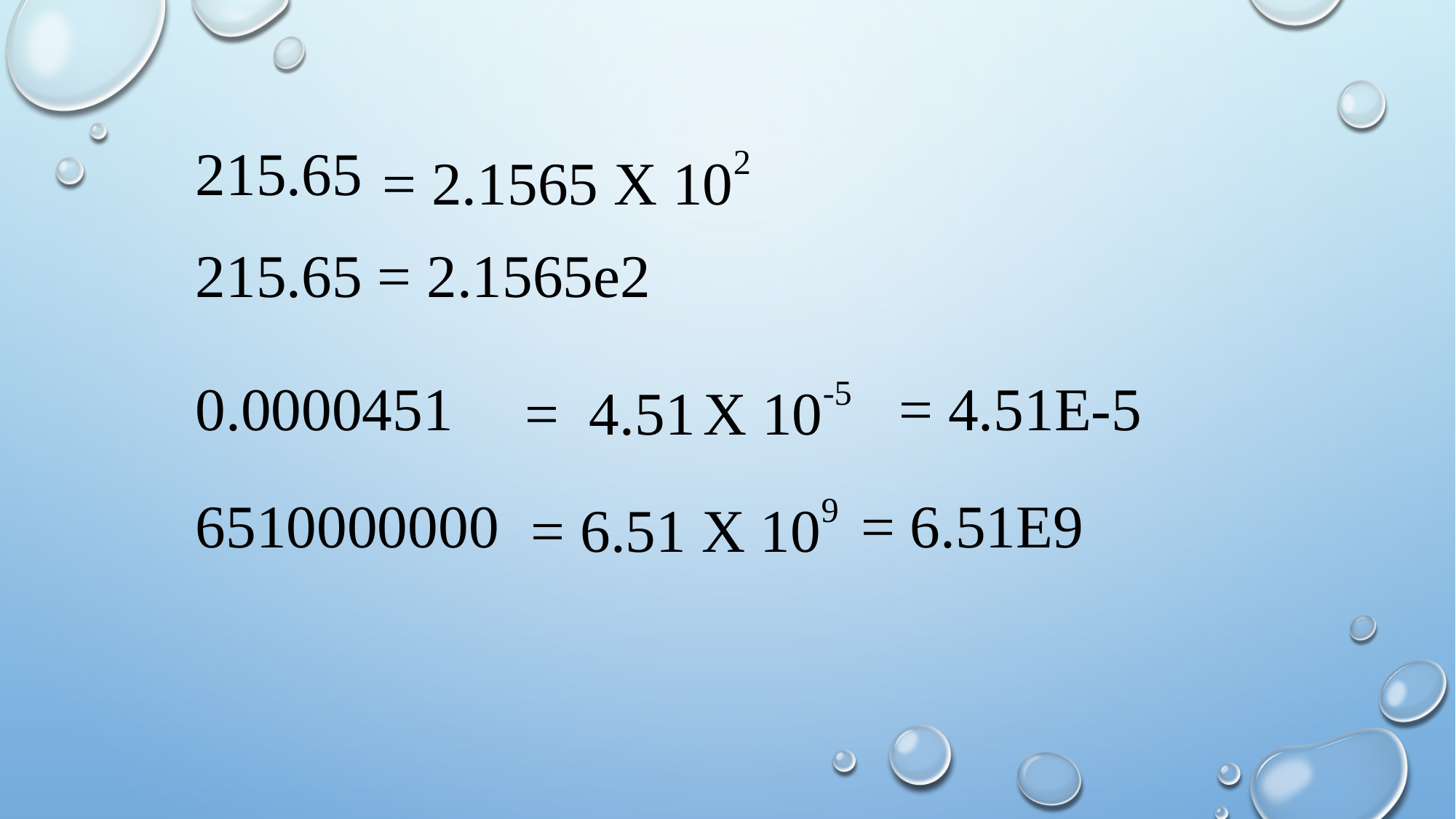

215.65
= 2.1565 X 102
215.65 = 2.1565e2
0.0000451
   =  4.51
X 10-5
= 4.51E-5
6510000000
= 6.51 X 109
= 6.51E9